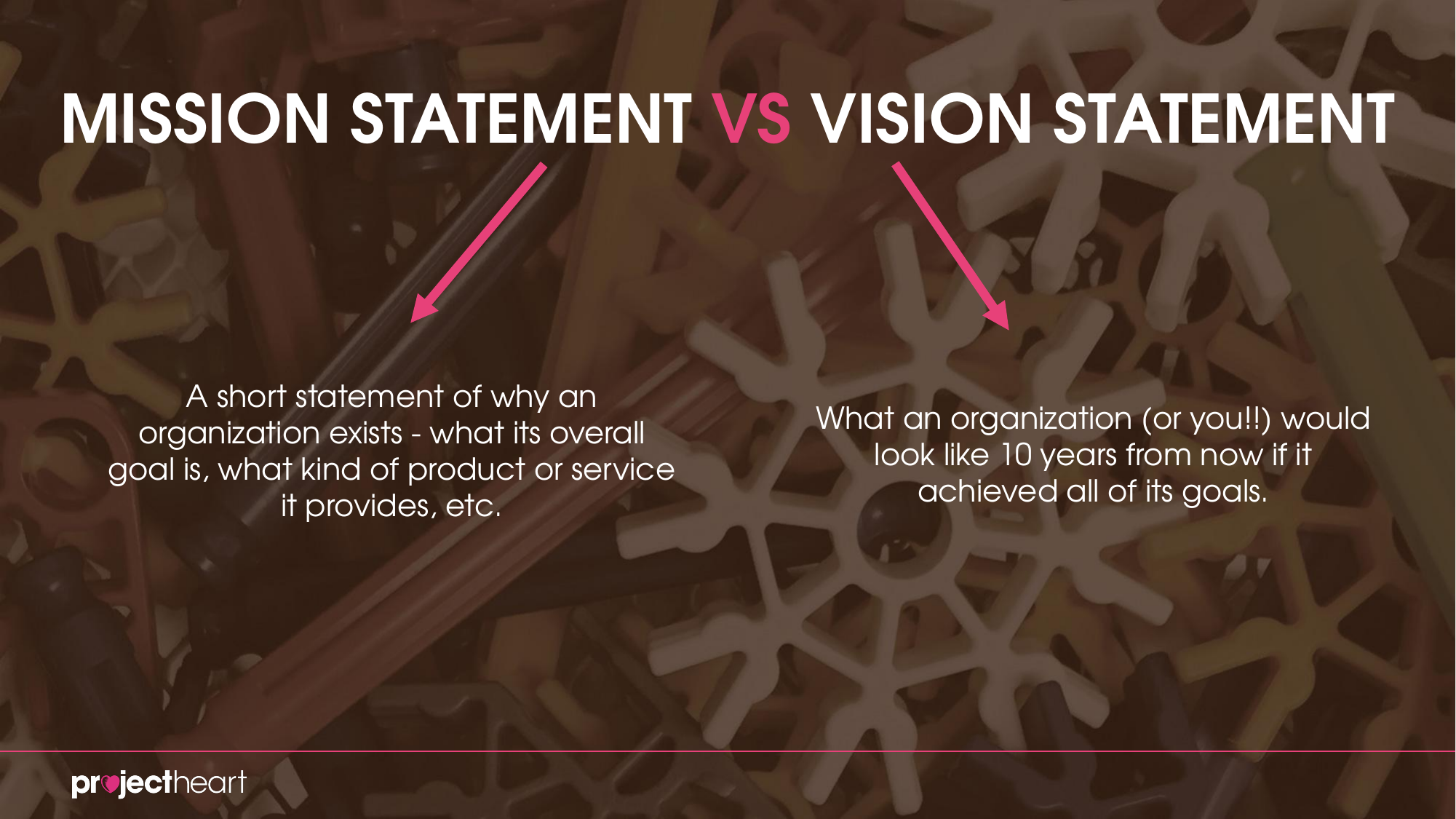

# MISSION STATEMENT VS VISION STATEMENT
A short statement of why an organization exists - what its overall goal is, what kind of product or service it provides, etc.
What an organization (or you!!) would look like 10 years from now if it achieved all of its goals.